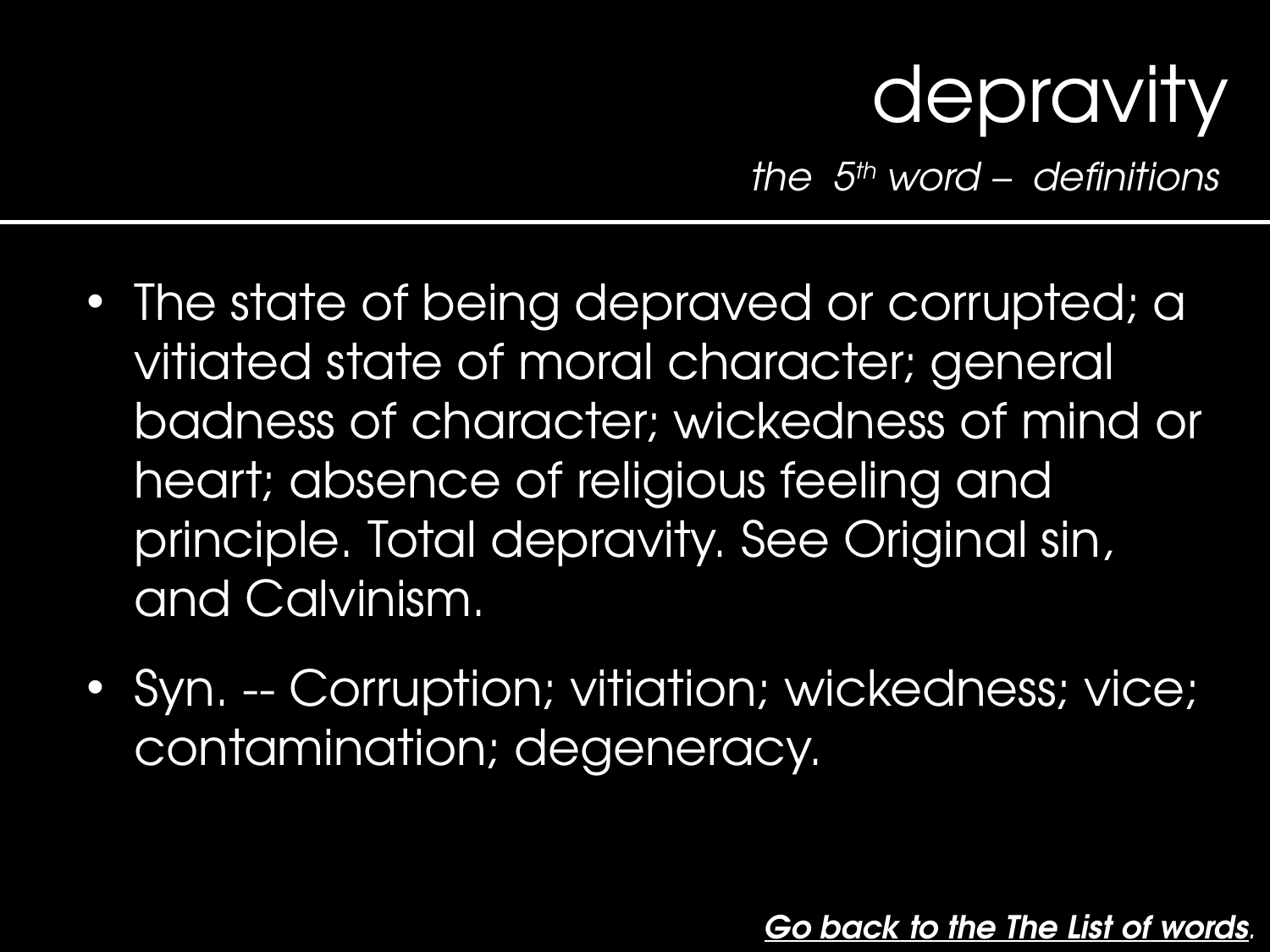

depravity
the  5th word –  definitions
The state of being depraved or corrupted; a vitiated state of moral character; general badness of character; wickedness of mind or heart; absence of religious feeling and principle. Total depravity. See Original sin, and Calvinism.
Syn. -- Corruption; vitiation; wickedness; vice; contamination; degeneracy.
Go back to the The List of words.